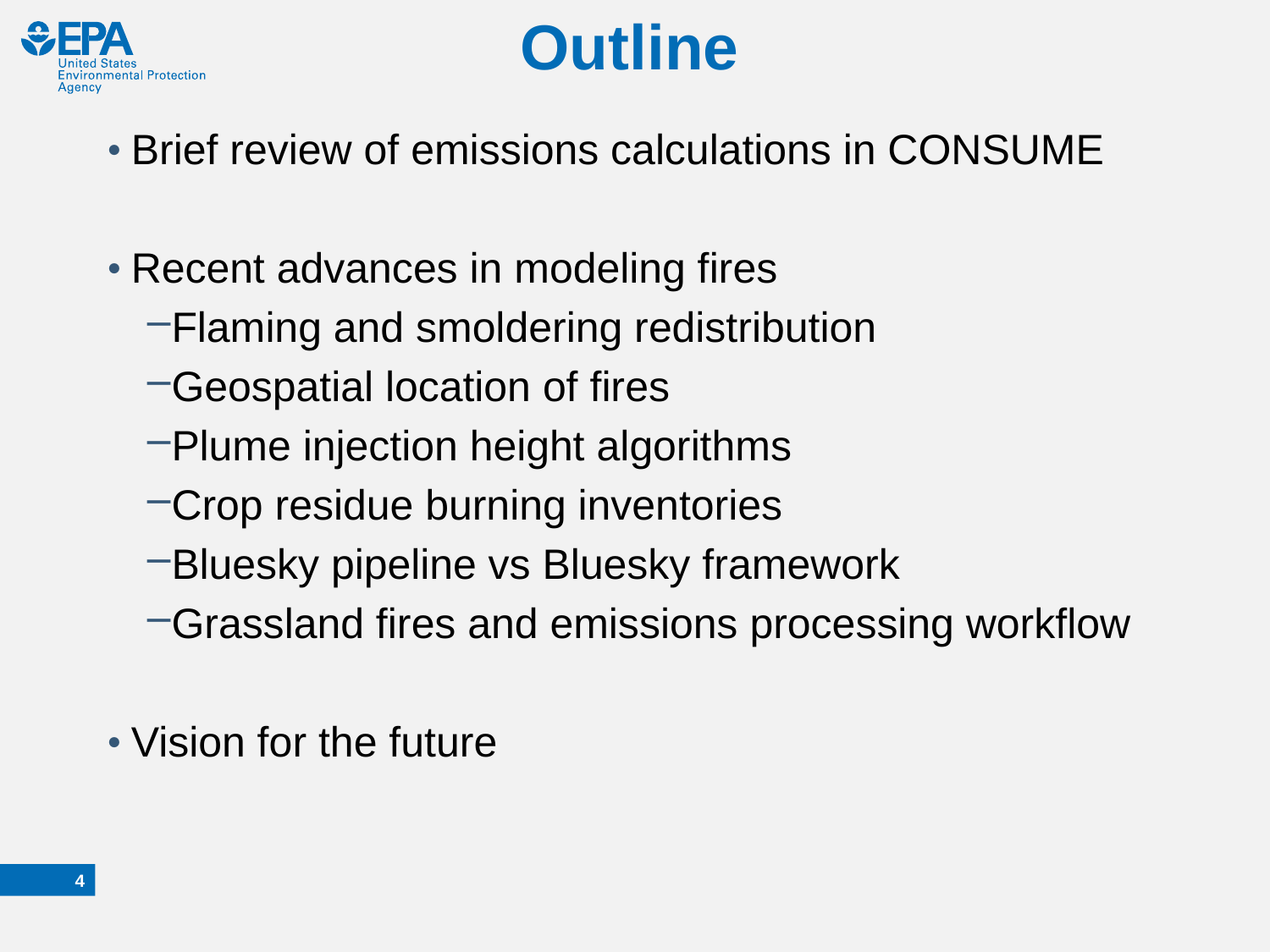

# Outline
Brief review of emissions calculations in CONSUME

Recent advances in modeling fires
Flaming and smoldering redistribution
Geospatial location of fires
Plume injection height algorithms
Crop residue burning inventories
Bluesky pipeline vs Bluesky framework
Grassland fires and emissions processing workflow

Vision for the future
4